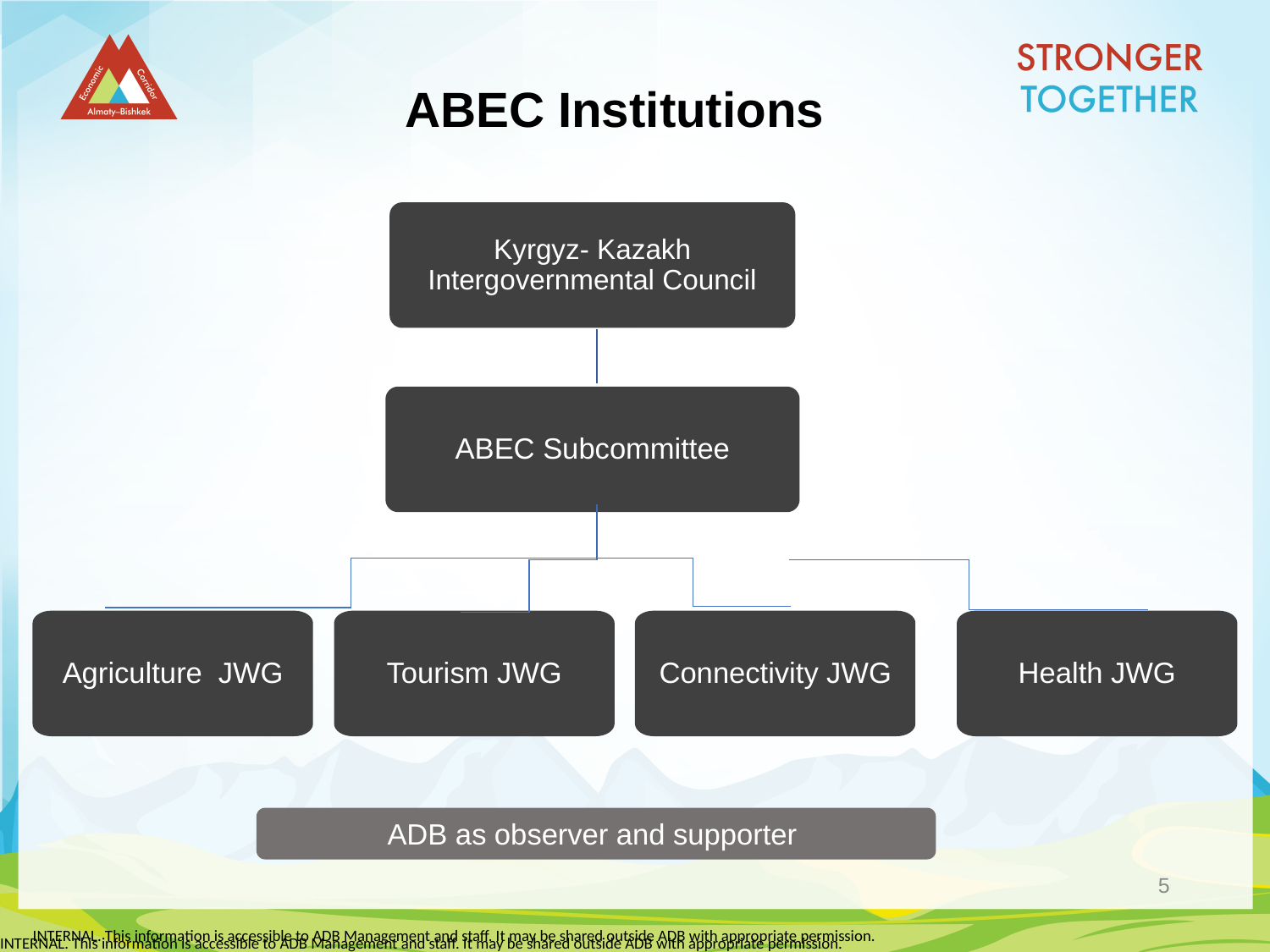

# ABEC Institutions
Kyrgyz- Kazakh Intergovernmental Council

ABEC Subcommittee

Agriculture  JWG
Tourism JWG
Connectivity JWG
Health JWG
ADB as observer and supporter
5